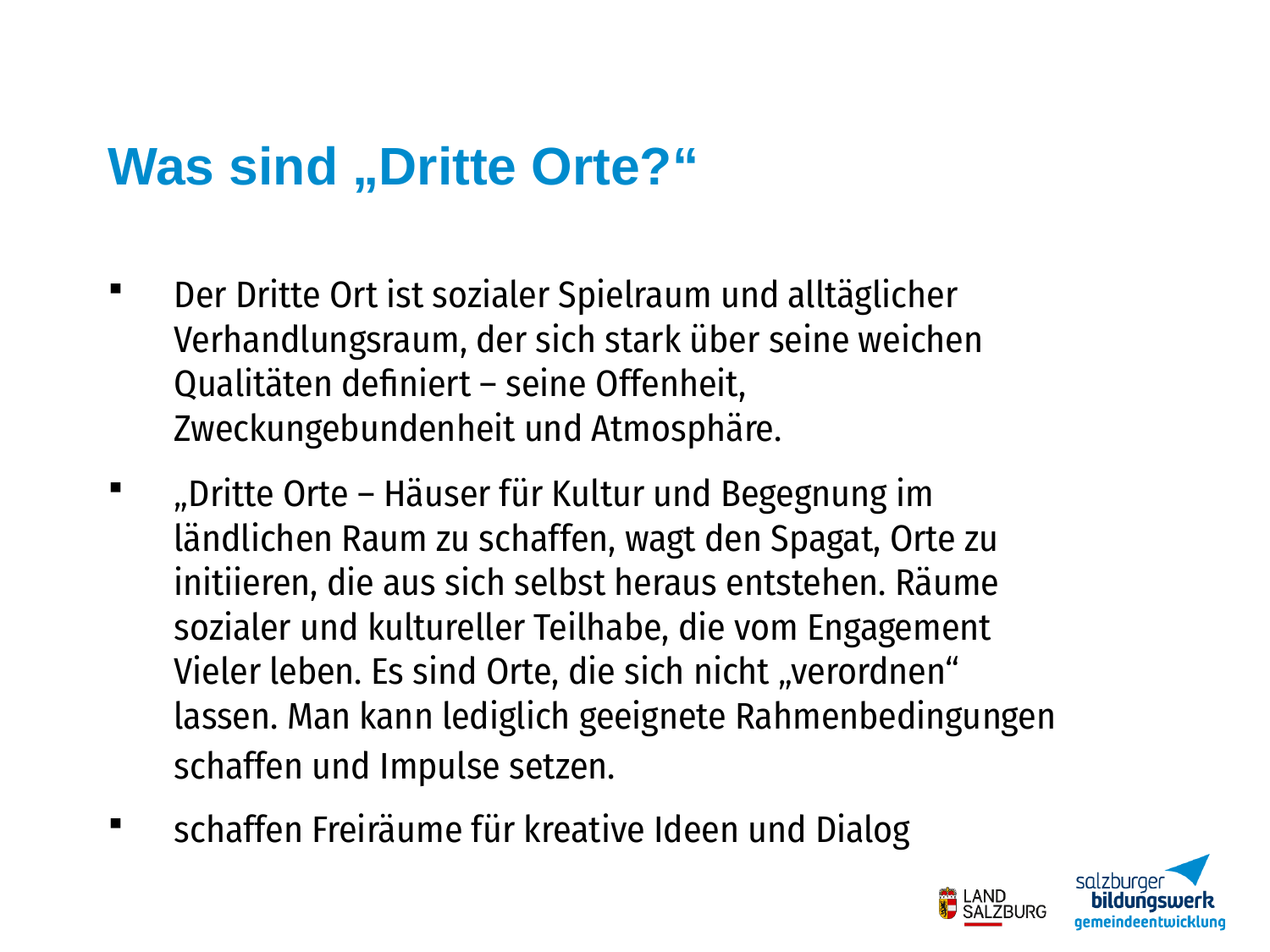

# Was sind „Dritte Orte?“
Der Dritte Ort ist sozialer Spielraum und alltäglicher Verhandlungsraum, der sich stark über seine weichen Qualitäten definiert – seine Offenheit, Zweckungebundenheit und Atmosphäre.
„Dritte Orte – Häuser für Kultur und Begegnung im ländlichen Raum zu schaffen, wagt den Spagat, Orte zu initiieren, die aus sich selbst heraus entstehen. Räume sozialer und kultureller Teilhabe, die vom Engagement Vieler leben. Es sind Orte, die sich nicht „verordnen“ lassen. Man kann lediglich geeignete Rahmenbedingungen schaffen und Impulse setzen.
schaffen Freiräume für kreative Ideen und Dialog